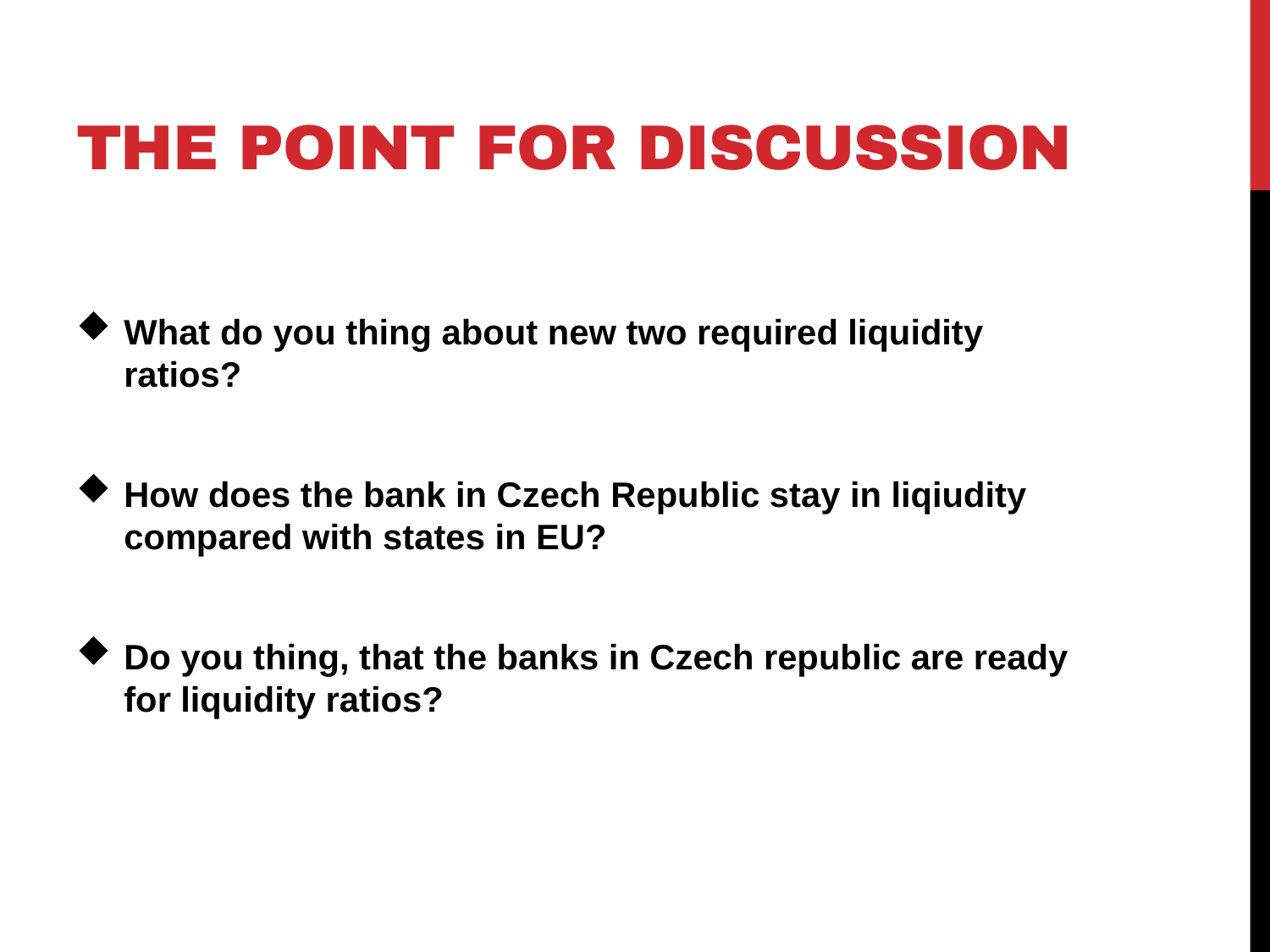

# The point for discussion

What do you thing about new two required liquidity ratios?

How does the bank in Czech Republic stay in liqiudity compared with states in EU?

Do you thing, that the banks in Czech republic are ready for liquidity ratios?